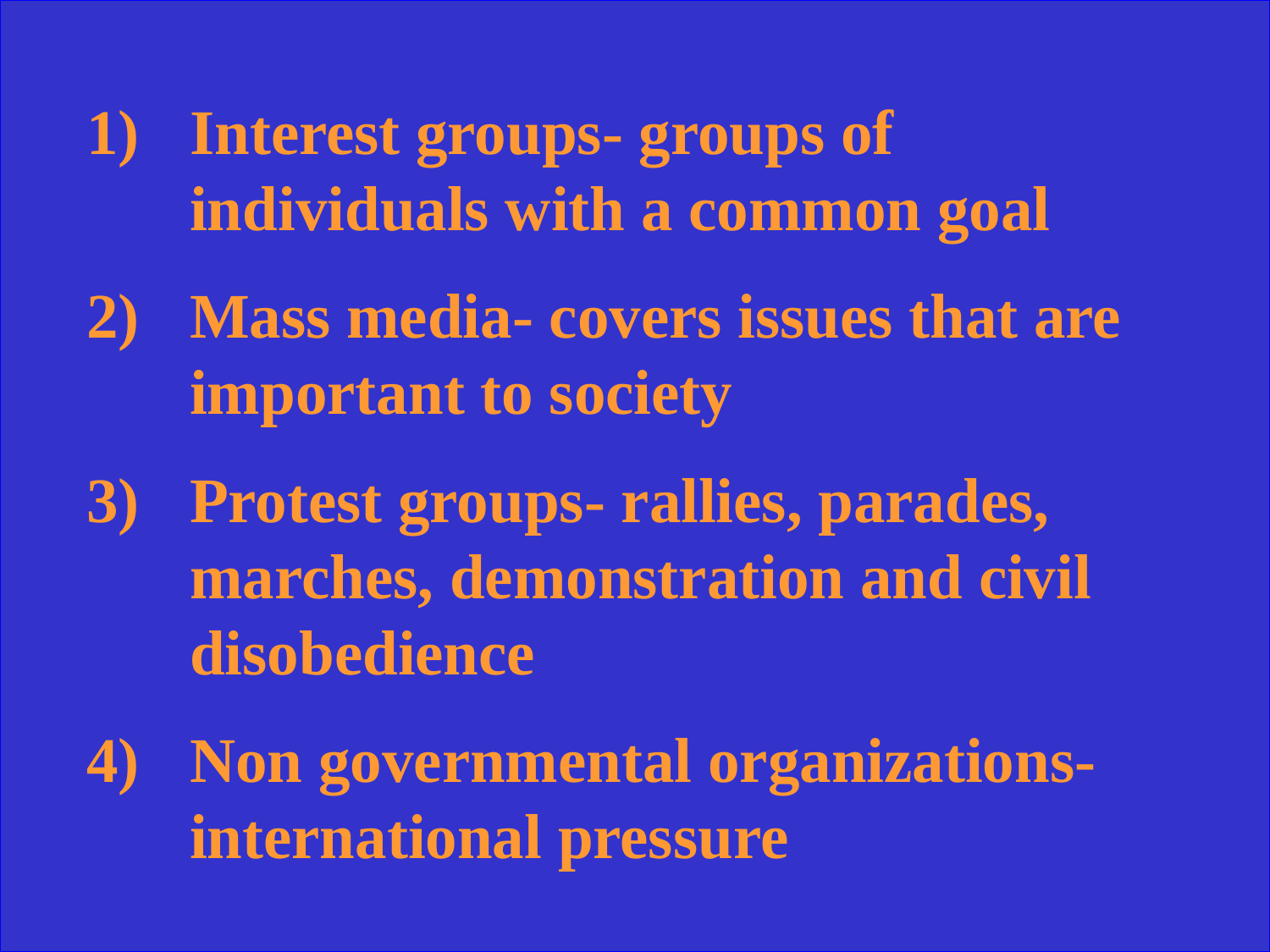

Interest groups- groups of individuals with a common goal
Mass media- covers issues that are important to society
Protest groups- rallies, parades, marches, demonstration and civil disobedience
Non governmental organizations- international pressure